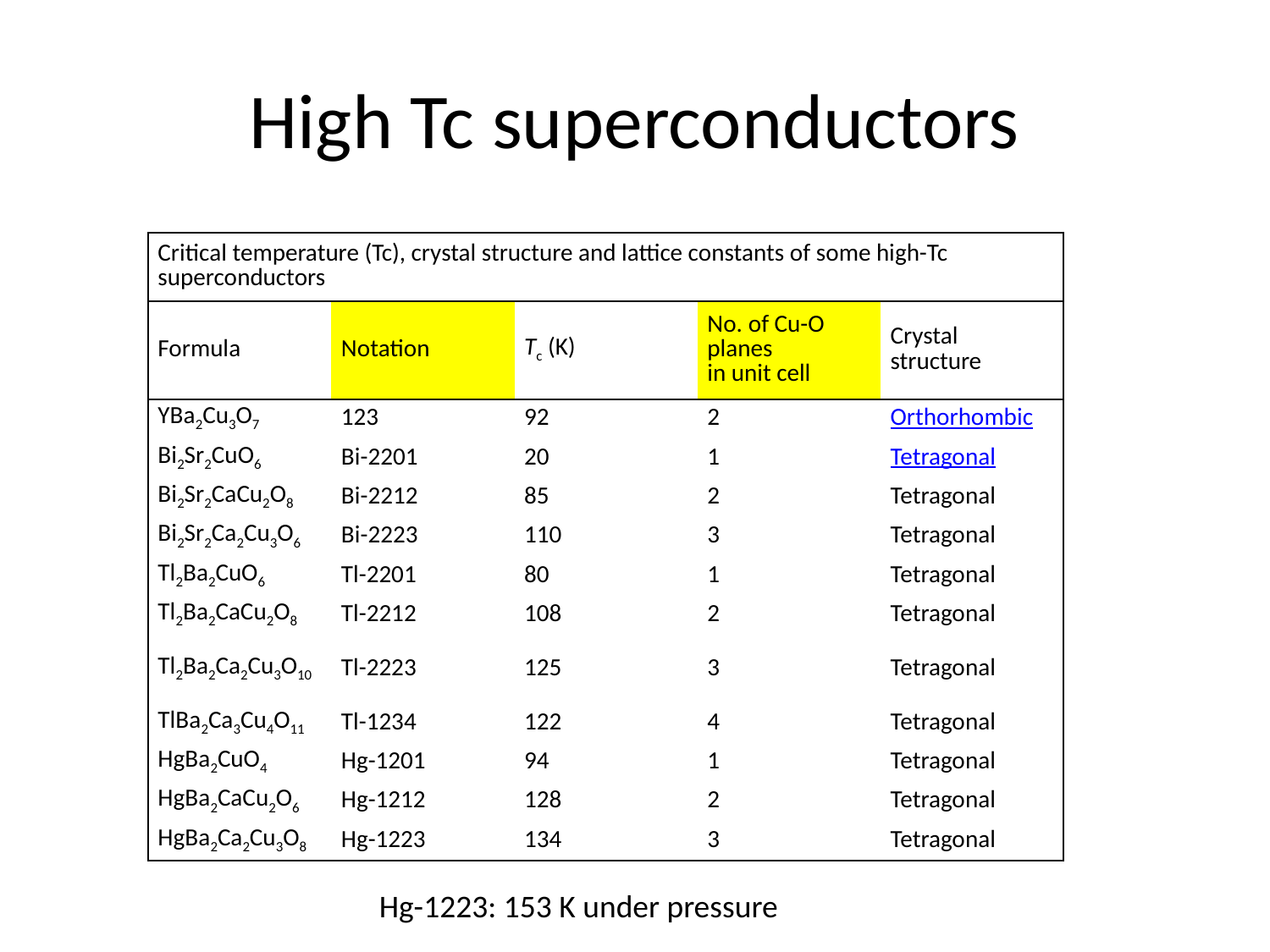

# High Tc superconductors
| Critical temperature (Tc), crystal structure and lattice constants of some high-Tc superconductors |  |  |  |  |
| --- | --- | --- | --- | --- |
| Formula | Notation | Tc (K) | No. of Cu-O planes in unit cell | Crystal structure |
| YBa2Cu3O7 | 123 | 92 | 2 | Orthorhombic |
| Bi2Sr2CuO6 | Bi-2201 | 20 | 1 | Tetragonal |
| Bi2Sr2CaCu2O8 | Bi-2212 | 85 | 2 | Tetragonal |
| Bi2Sr2Ca2Cu3O6 | Bi-2223 | 110 | 3 | Tetragonal |
| Tl2Ba2CuO6 | Tl-2201 | 80 | 1 | Tetragonal |
| Tl2Ba2CaCu2O8 | Tl-2212 | 108 | 2 | Tetragonal |
| Tl2Ba2Ca2Cu3O10 | Tl-2223 | 125 | 3 | Tetragonal |
| TlBa2Ca3Cu4O11 | Tl-1234 | 122 | 4 | Tetragonal |
| HgBa2CuO4 | Hg-1201 | 94 | 1 | Tetragonal |
| HgBa2CaCu2O6 | Hg-1212 | 128 | 2 | Tetragonal |
| HgBa2Ca2Cu3O8 | Hg-1223 | 134 | 3 | Tetragonal |
Hg-1223: 153 K under pressure